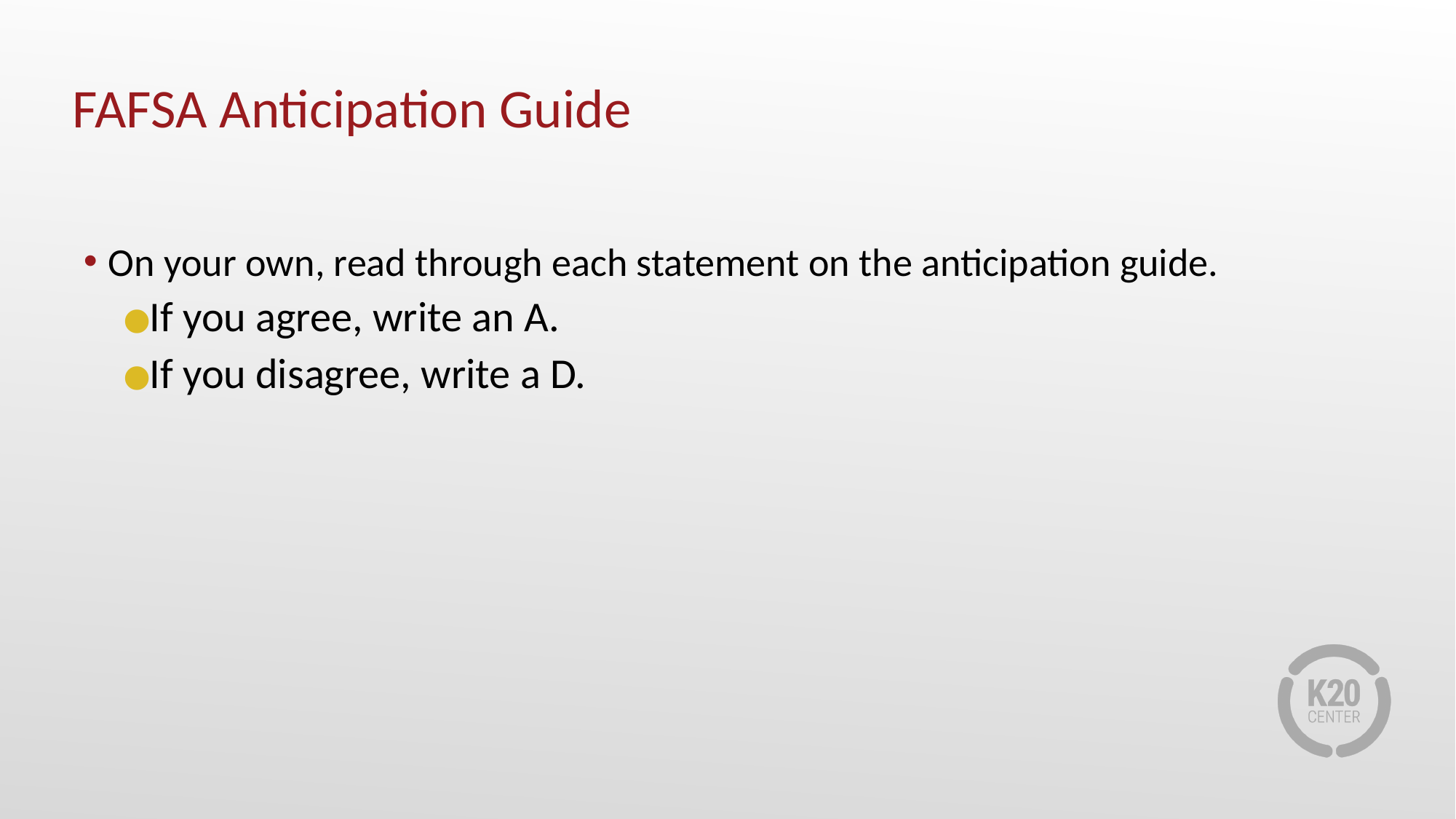

# FAFSA Anticipation Guide
On your own, read through each statement on the anticipation guide.
If you agree, write an A.
If you disagree, write a D.